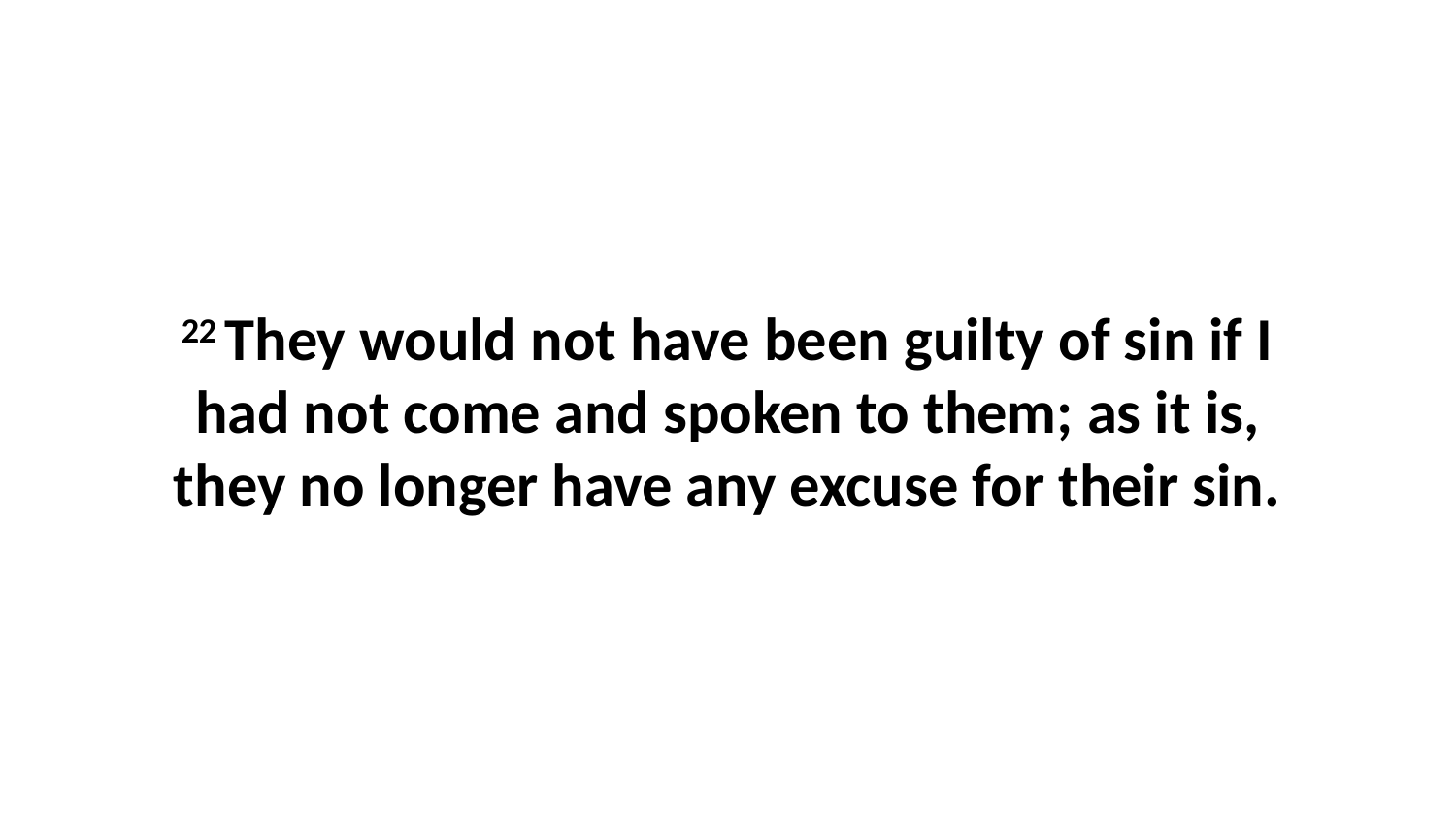

22 They would not have been guilty of sin if I had not come and spoken to them; as it is, they no longer have any excuse for their sin.